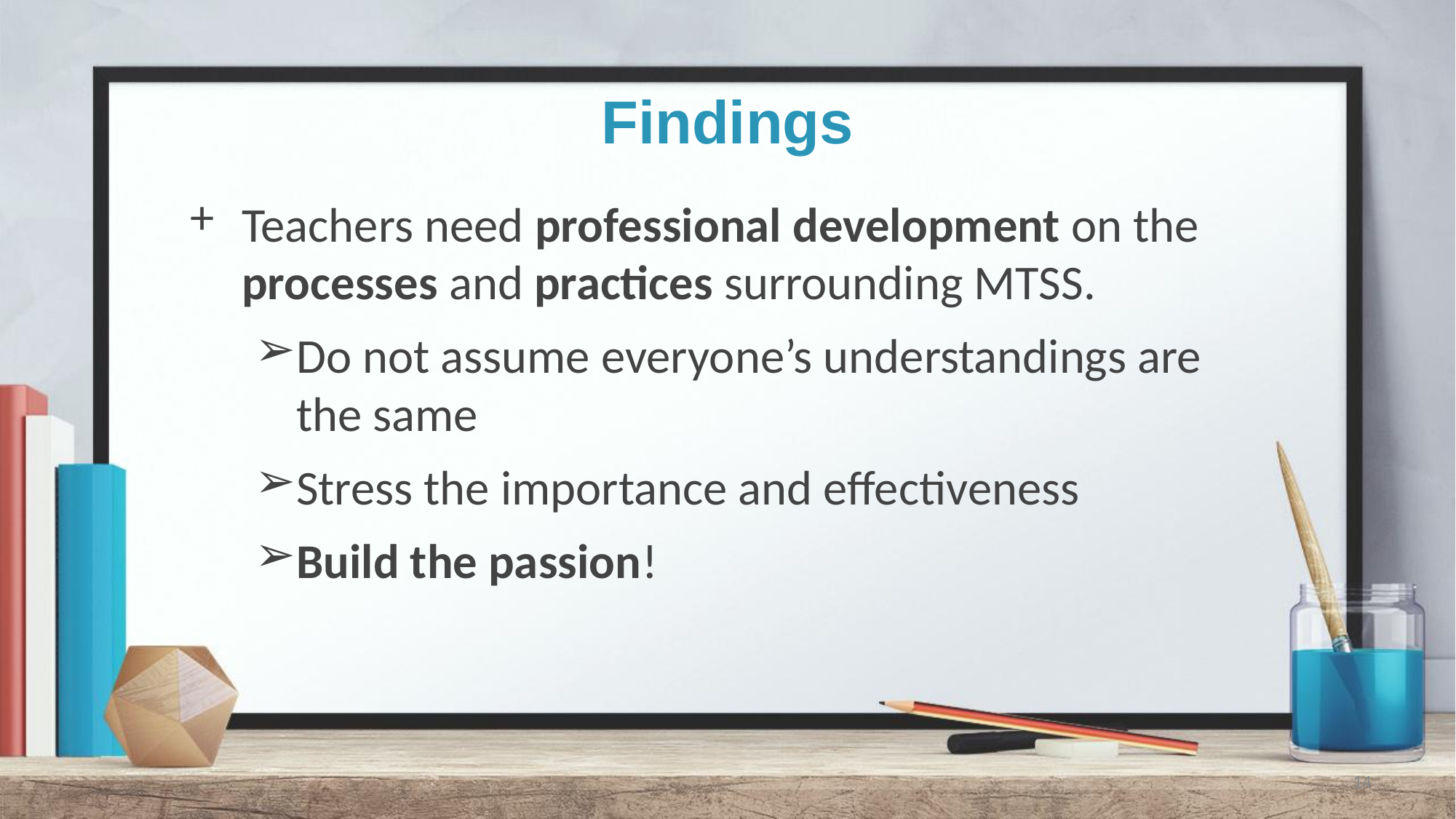

# Findings
Teachers need professional development on the processes and practices surrounding MTSS.
Do not assume everyone’s understandings are the same
Stress the importance and effectiveness
Build the passion!

14